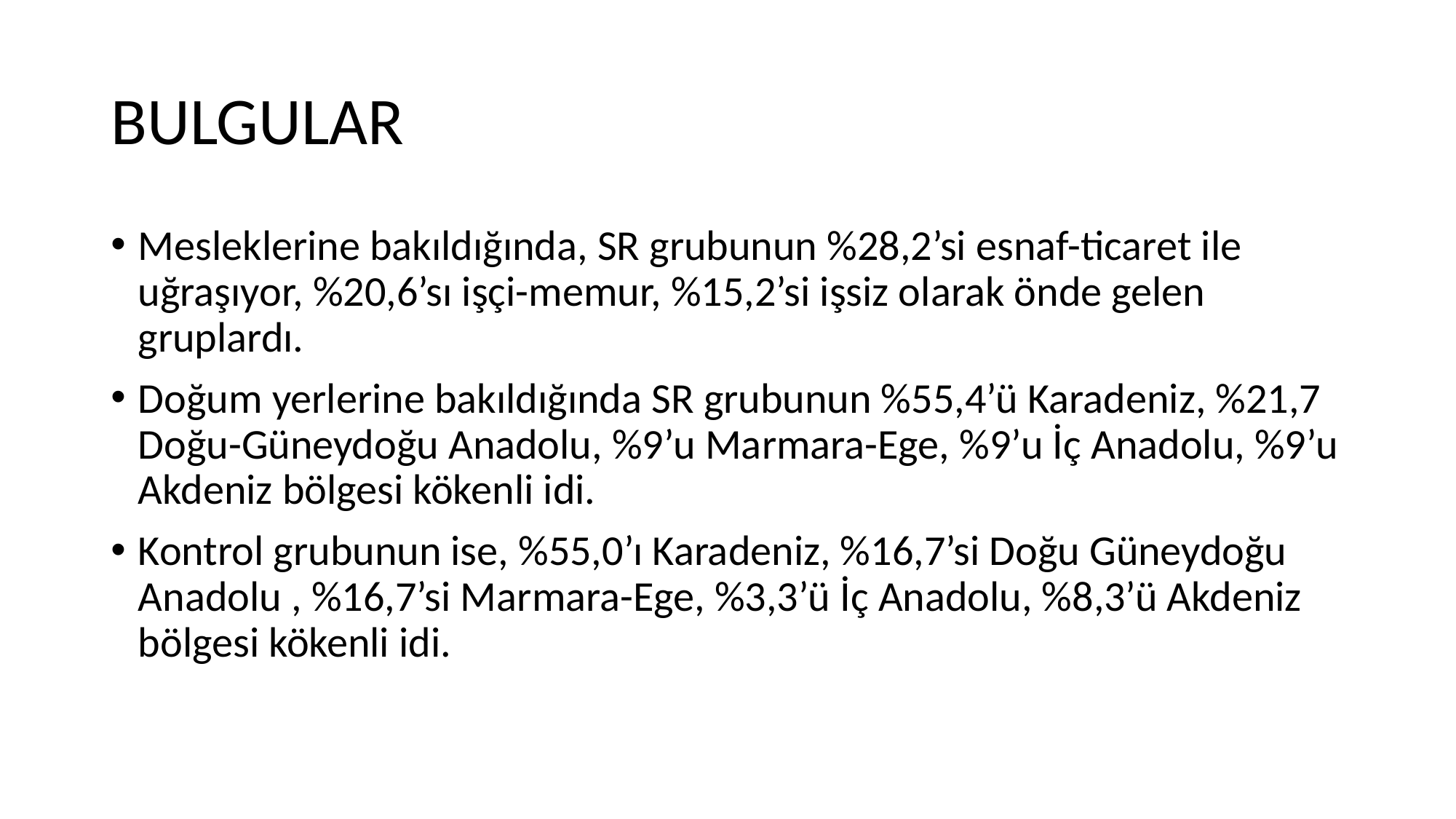

# BULGULAR
Mesleklerine bakıldığında, SR grubunun %28,2’si esnaf-ticaret ile uğraşıyor, %20,6’sı işçi-memur, %15,2’si işsiz olarak önde gelen gruplardı.
Doğum yerlerine bakıldığında SR grubunun %55,4’ü Karadeniz, %21,7 Doğu-Güneydoğu Anadolu, %9’u Marmara-Ege, %9’u İç Anadolu, %9’u Akdeniz bölgesi kökenli idi.
Kontrol grubunun ise, %55,0’ı Karadeniz, %16,7’si Doğu Güneydoğu Anadolu , %16,7’si Marmara-Ege, %3,3’ü İç Anadolu, %8,3’ü Akdeniz bölgesi kökenli idi.